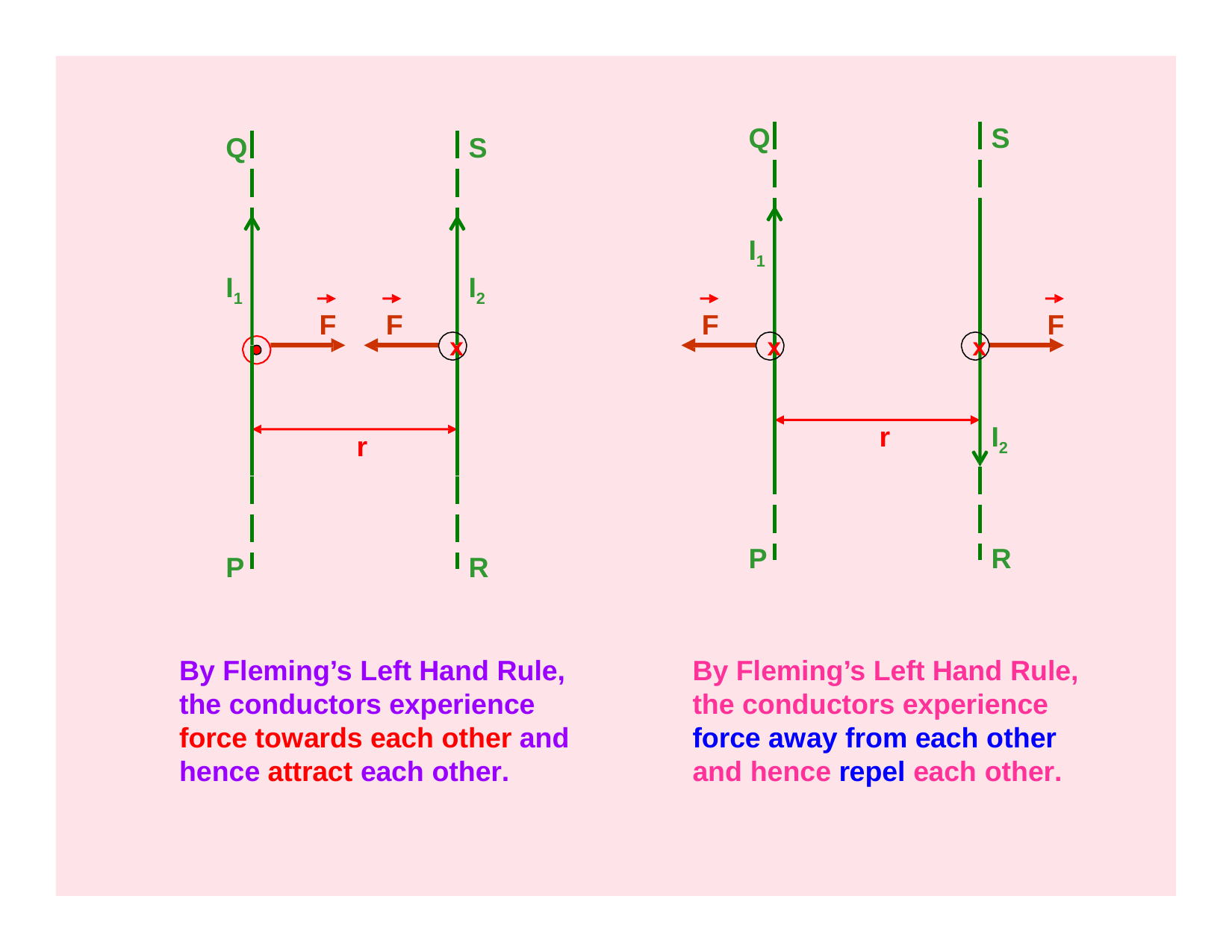

Q
S

Q
S

I1
I1
I2

F	F
F
F
x
x
x

r
I2

r

P
R
P
R
By Fleming’s Left Hand Rule, the conductors experience force towards each other and hence attract each other.
By Fleming’s Left Hand Rule, the conductors experience force away from each other and hence repel each other.